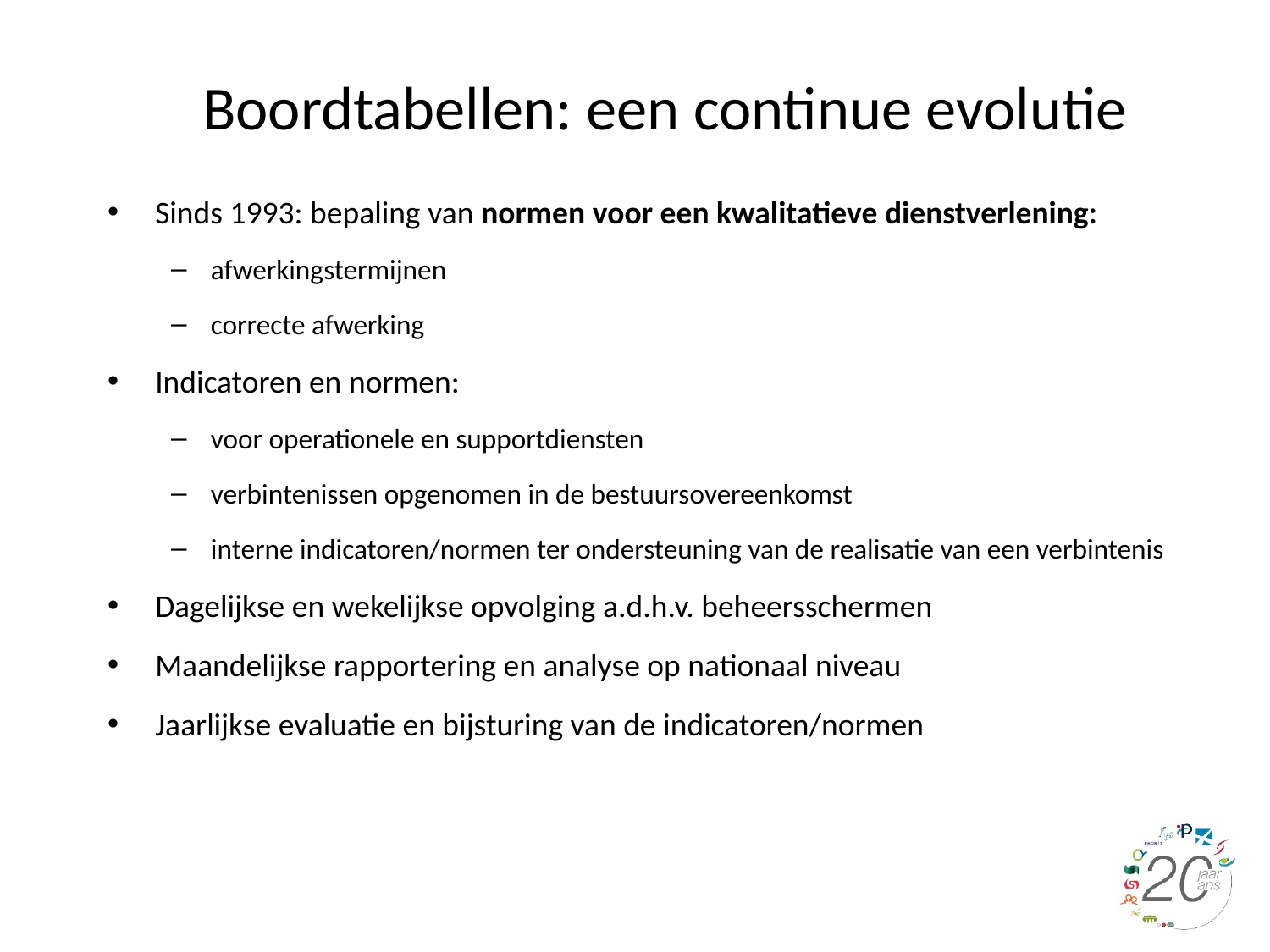

# Boordtabellen: een continue evolutie
Sinds 1993: bepaling van normen voor een kwalitatieve dienstverlening:
afwerkingstermijnen
correcte afwerking
Indicatoren en normen:
voor operationele en supportdiensten
verbintenissen opgenomen in de bestuursovereenkomst
interne indicatoren/normen ter ondersteuning van de realisatie van een verbintenis
Dagelijkse en wekelijkse opvolging a.d.h.v. beheersschermen
Maandelijkse rapportering en analyse op nationaal niveau
Jaarlijkse evaluatie en bijsturing van de indicatoren/normen

8